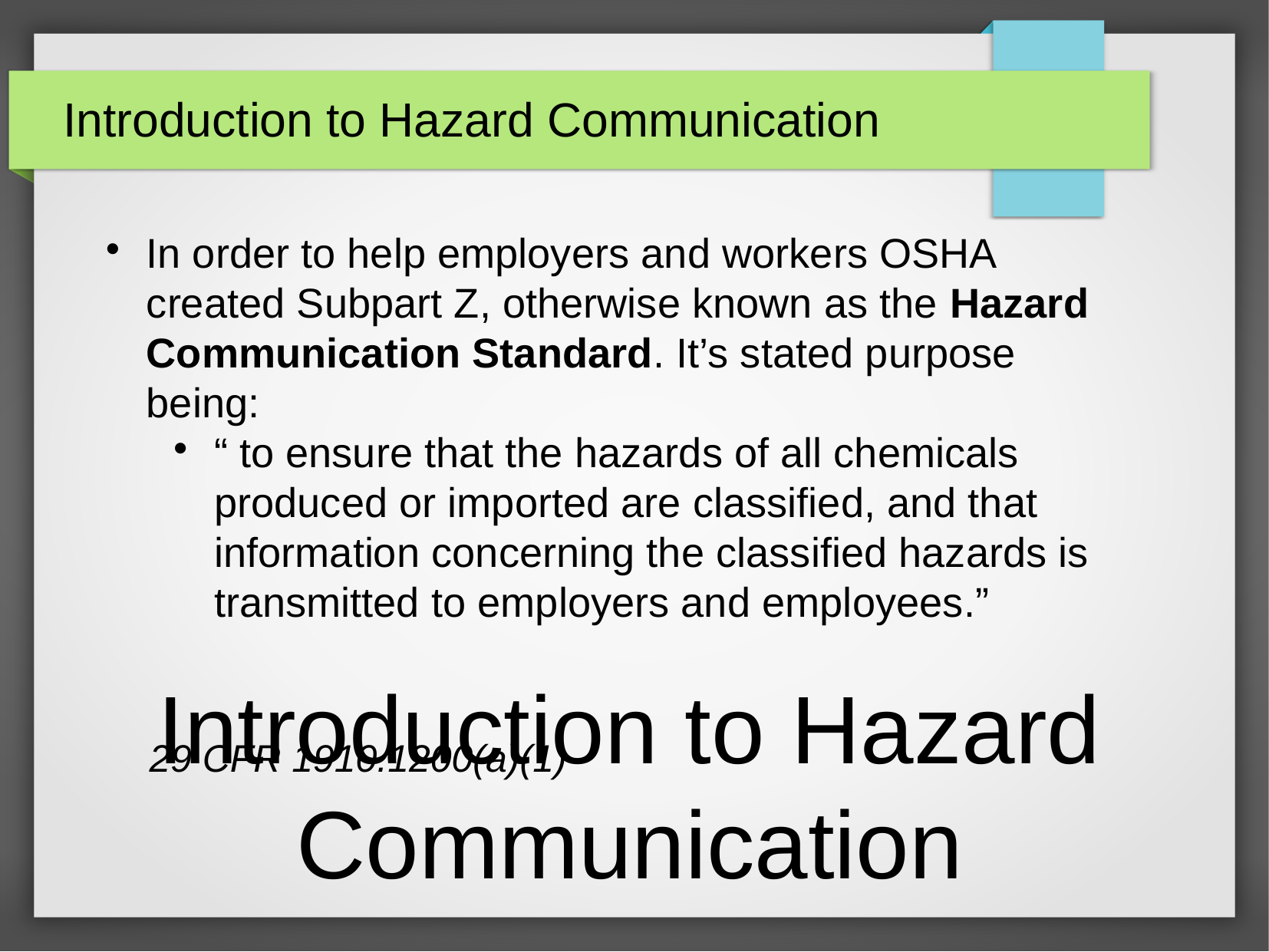

Introduction to Hazard Communication
In order to help employers and workers OSHA created Subpart Z, otherwise known as the Hazard Communication Standard. It’s stated purpose being:
“ to ensure that the hazards of all chemicals produced or imported are classified, and that information concerning the classified hazards is transmitted to employers and employees.”
# Introduction to Hazard Communication

29 CFR 1910.1200(a)(1)